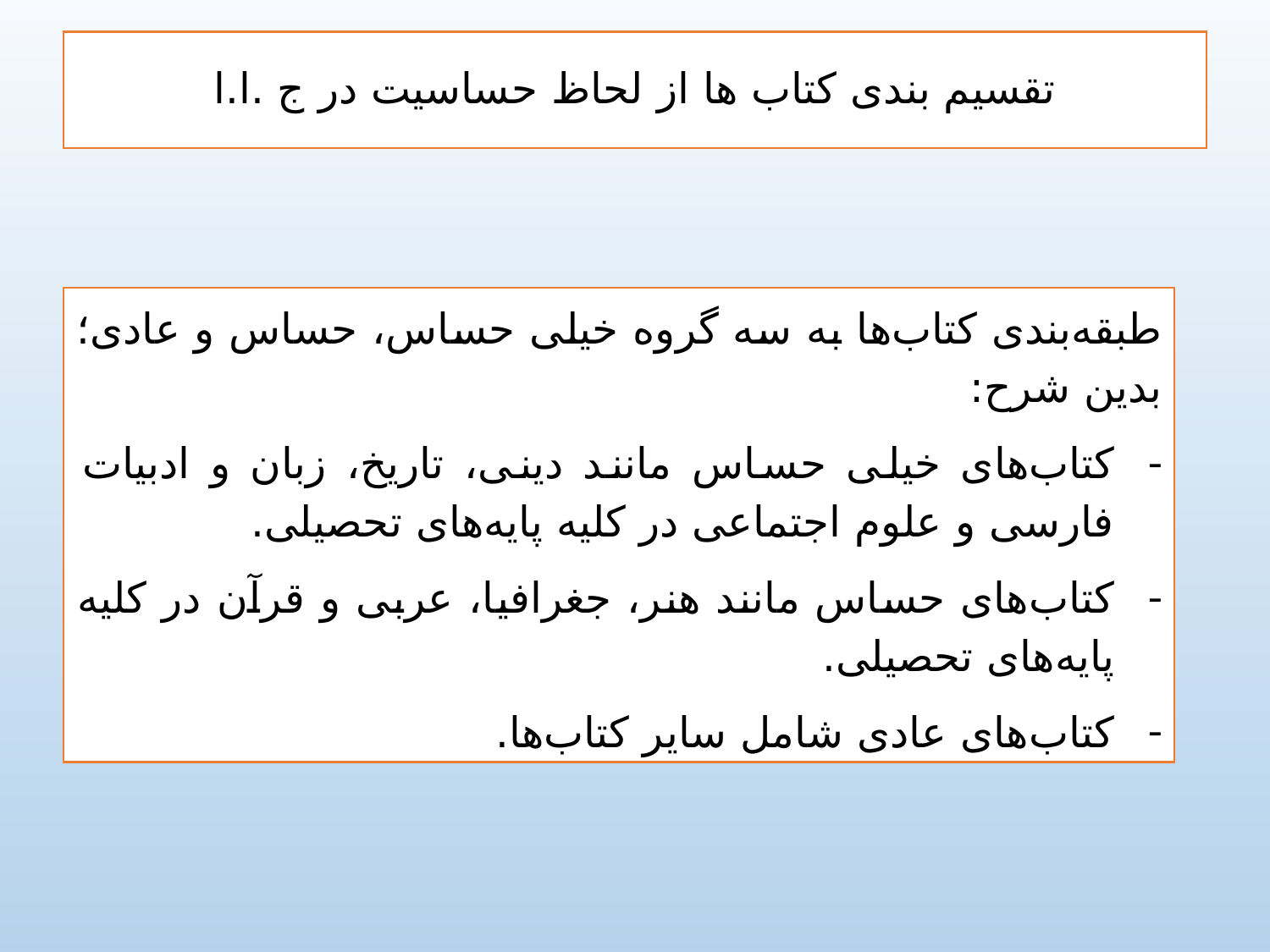

# تقسیم بندی کتاب ها از لحاظ حساسیت در ج .ا.ا
طبقه‌بندی کتاب‌ها به سه گروه خیلی حساس، حساس و عادی؛ بدین شرح:
کتاب‌های خیلی حساس مانند دینی، تاریخ، زبان و ادبیات فارسی و علوم اجتماعی در كلیه پایه‌های تحصیلی.
کتاب‌های حساس مانند هنر، جغرافیا، عربی و قرآن در كلیه پایه‌های تحصیلی.
کتاب‌های عادی شامل سایر کتاب‌ها.